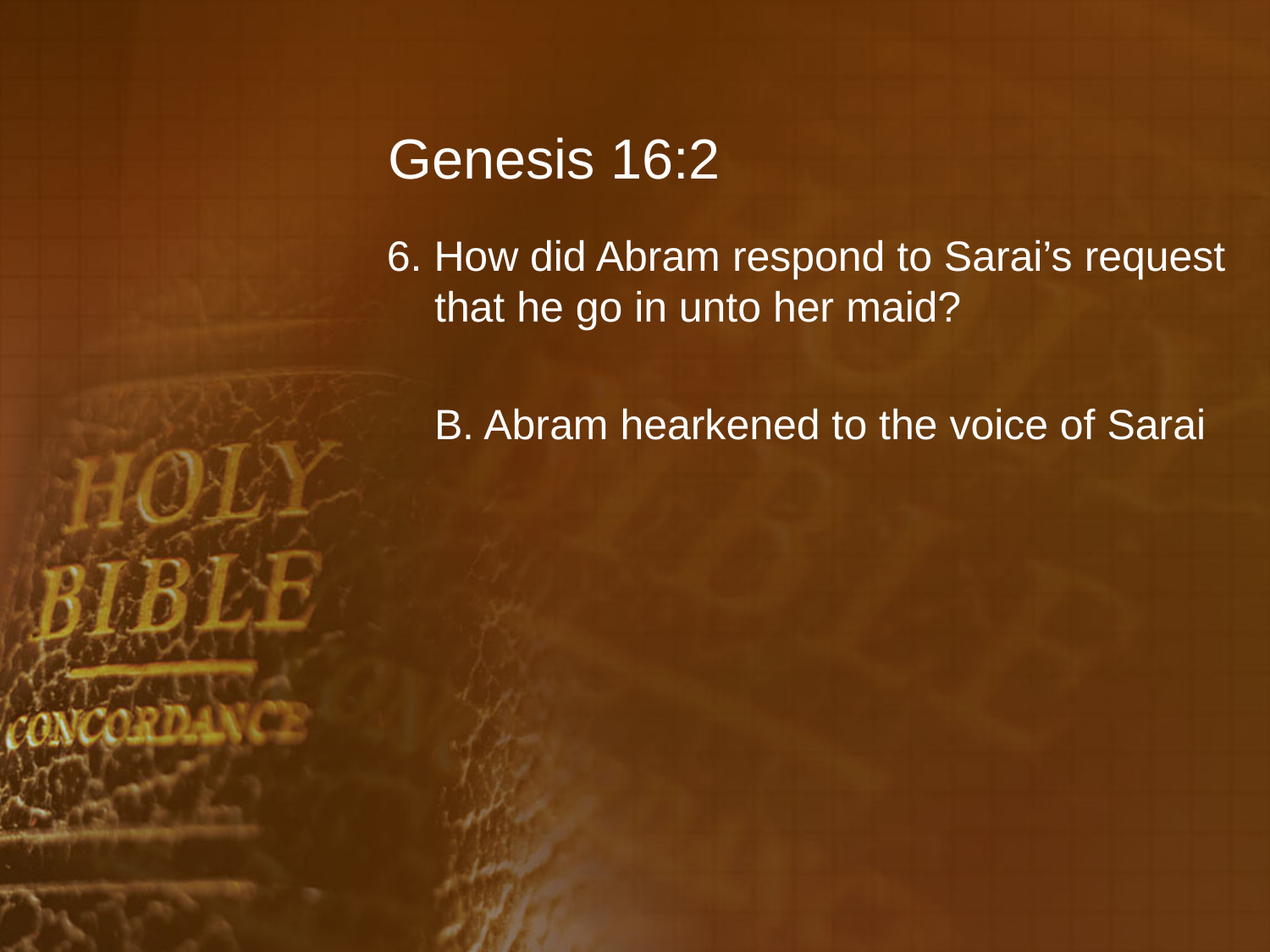

# Genesis 16:2
6. How did Abram respond to Sarai’s request that he go in unto her maid?

	B. Abram hearkened to the voice of Sarai